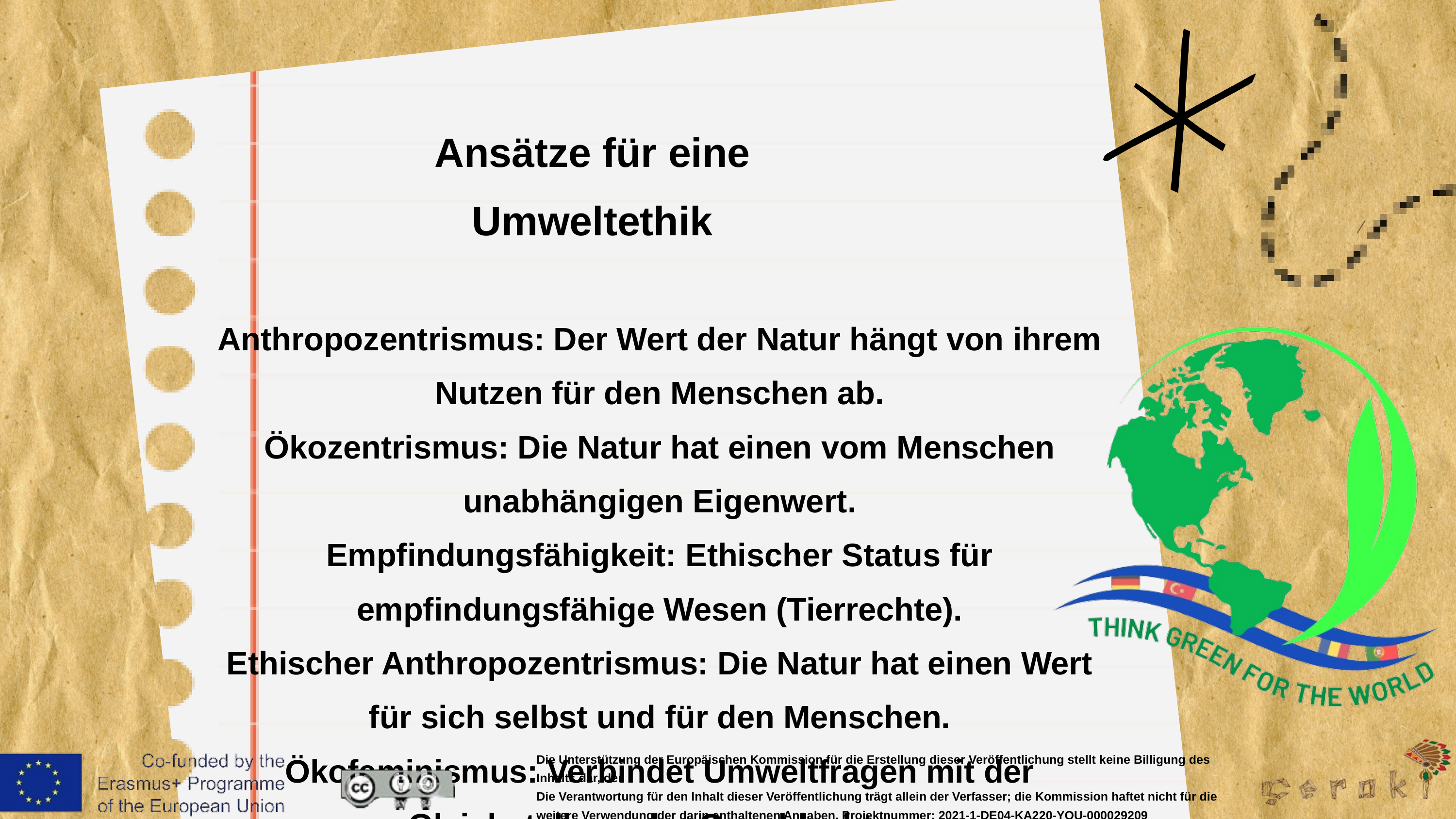

Ansätze für eine Umweltethik
Anthropozentrismus: Der Wert der Natur hängt von ihrem Nutzen für den Menschen ab.
Ökozentrismus: Die Natur hat einen vom Menschen unabhängigen Eigenwert.
Empfindungsfähigkeit: Ethischer Status für empfindungsfähige Wesen (Tierrechte).
Ethischer Anthropozentrismus: Die Natur hat einen Wert für sich selbst und für den Menschen.
Ökofeminismus: Verbindet Umweltfragen mit der Gleichstellung der Geschlechter.

Die Unterstützung der Europäischen Kommission für die Erstellung dieser Veröffentlichung stellt keine Billigung des Inhalts dar, der
Die Verantwortung für den Inhalt dieser Veröffentlichung trägt allein der Verfasser; die Kommission haftet nicht für die weitere Verwendung der darin enthaltenen Angaben. Projektnummer: 2021-1-DE04-KA220-YOU-000029209
      Für weitere Informationen besuchen Sie unsere offizielle Website: https://www.e-greenworld.org/